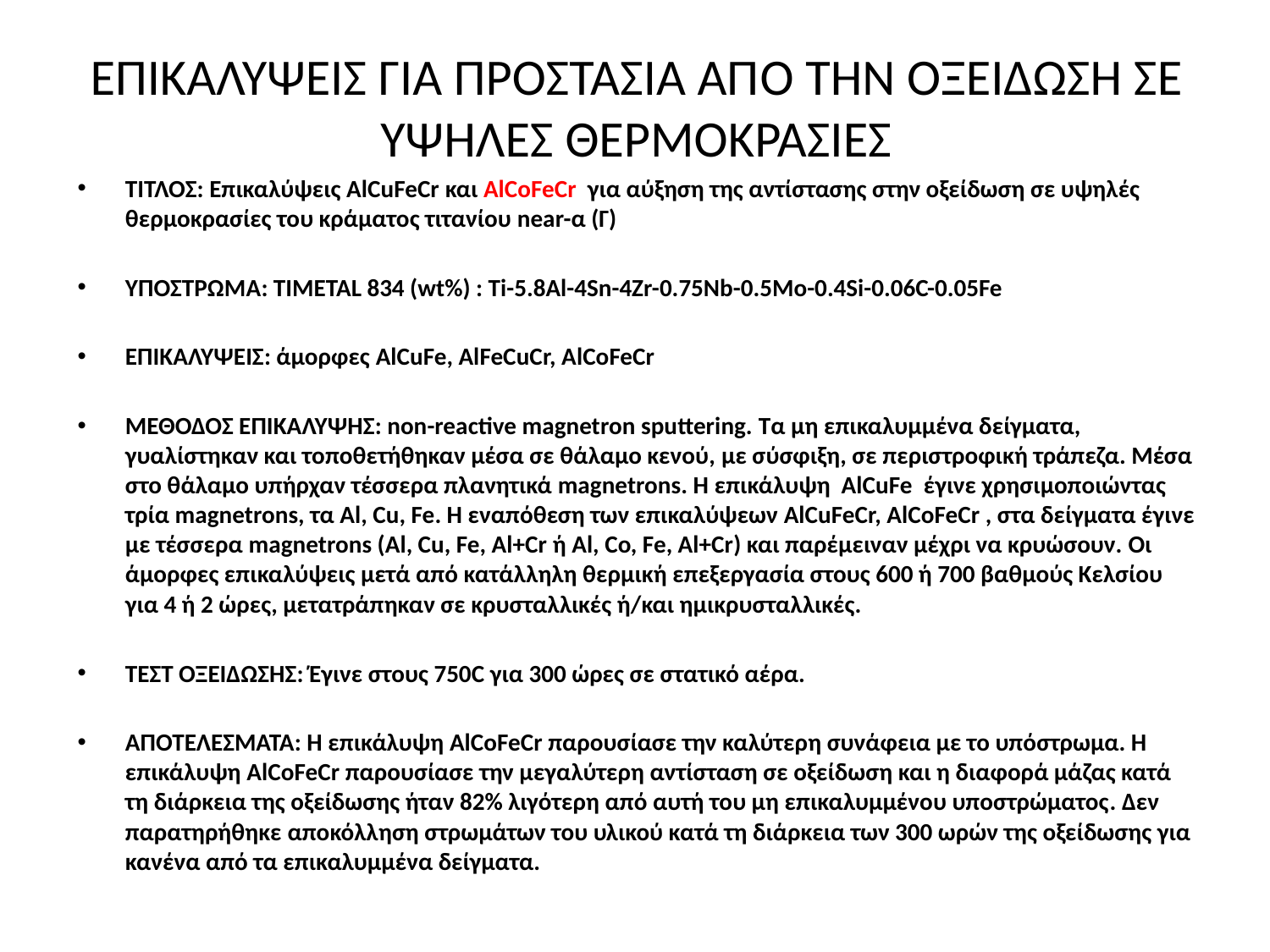

# ΕΠΙΚΑΛΥΨΕΙΣ ΓΙΑ ΠΡΟΣΤΑΣΙΑ ΑΠΌ ΤΗΝ ΟΞΕΙΔΩΣΗ ΣΕ ΥΨΗΛΕΣ ΘΕΡΜΟΚΡΑΣΙΕΣ
ΤΙΤΛΟΣ: Επικαλύψεις AlCuFeCr και AlCoFeCr  για αύξηση της αντίστασης στην οξείδωση σε υψηλές θερμοκρασίες του κράματος τιτανίου near-α (Γ)

ΥΠΟΣΤΡΩΜΑ: TIMETAL 834 (wt%) : Ti-5.8Al-4Sn-4Zr-0.75Nb-0.5Mo-0.4Si-0.06C-0.05Fe

ΕΠΙΚΑΛΥΨΕΙΣ: άμορφες AlCuFe, AlFeCuCr, AlCoFeCr

ΜΕΘΟΔΟΣ ΕΠΙΚΑΛΥΨΗΣ: non-reactive magnetron sputtering. Τα μη επικαλυμμένα δείγματα, γυαλίστηκαν και τοποθετήθηκαν μέσα σε θάλαμο κενού, με σύσφιξη, σε περιστροφική τράπεζα. Μέσα στο θάλαμο υπήρχαν τέσσερα πλανητικά magnetrons. H επικάλυψη  AlCuFe  έγινε χρησιμοποιώντας τρία magnetrons, τα Al, Cu, Fe. H εναπόθεση των επικαλύψεων AlCuFeCr, AlCoFeCr , στα δείγματα έγινε με τέσσερα magnetrons (Al, Cu, Fe, Al+Cr ή Al, Co, Fe, Al+Cr) και παρέμειναν μέχρι να κρυώσουν. Οι άμορφες επικαλύψεις μετά από κατάλληλη θερμική επεξεργασία στους 600 ή 700 βαθμούς Κελσίου για 4 ή 2 ώρες, μετατράπηκαν σε κρυσταλλικές ή/και ημικρυσταλλικές.

ΤΕΣΤ ΟΞΕΙΔΩΣΗΣ: Έγινε στους 750C για 300 ώρες σε στατικό αέρα.

ΑΠΟΤΕΛΕΣΜΑΤΑ: Η επικάλυψη AlCoFeCr παρουσίασε την καλύτερη συνάφεια με το υπόστρωμα. Η επικάλυψη AlCoFeCr παρουσίασε την μεγαλύτερη αντίσταση σε οξείδωση και η διαφορά μάζας κατά τη διάρκεια της οξείδωσης ήταν 82% λιγότερη από αυτή του μη επικαλυμμένου υποστρώματος. Δεν παρατηρήθηκε αποκόλληση στρωμάτων του υλικού κατά τη διάρκεια των 300 ωρών της οξείδωσης για κανένα από τα επικαλυμμένα δείγματα.